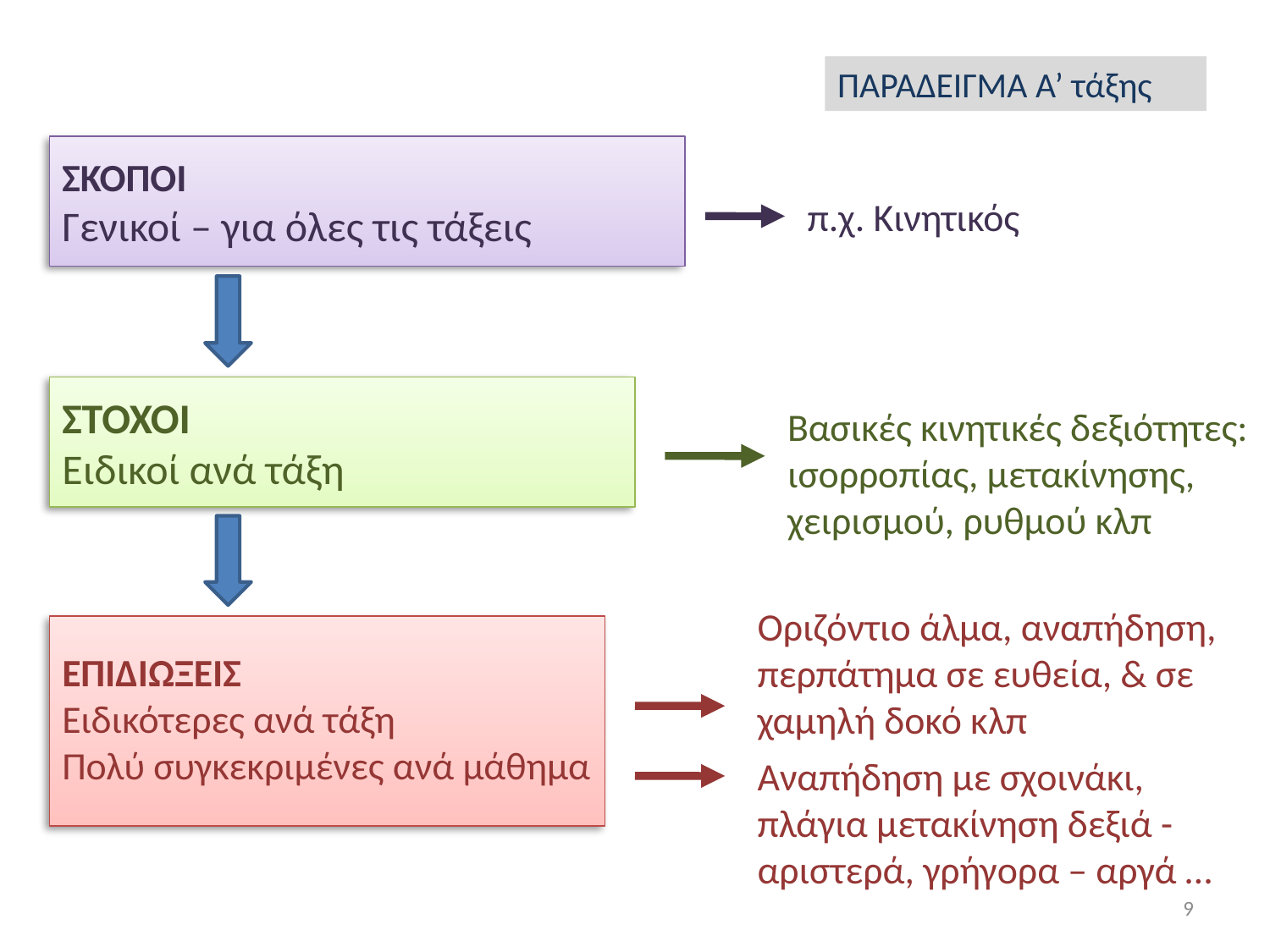

#
ΠΑΡΑΔΕΙΓΜΑ Α’ τάξης
ΣΚΟΠΟΙ
Γενικοί – για όλες τις τάξεις
π.χ. Κινητικός

ΣΤΟΧΟΙ
Ειδικοί ανά τάξη
Βασικές κινητικές δεξιότητες:
ισορροπίας, μετακίνησης, χειρισμού, ρυθμού κλπ

Οριζόντιο άλμα, αναπήδηση, περπάτημα σε ευθεία, & σε χαμηλή δοκό κλπ
ΕΠΙΔΙΩΞΕΙΣ
Ειδικότερες ανά τάξη
Πολύ συγκεκριμένες ανά μάθημα

Αναπήδηση με σχοινάκι, πλάγια μετακίνηση δεξιά - αριστερά, γρήγορα – αργά …

9